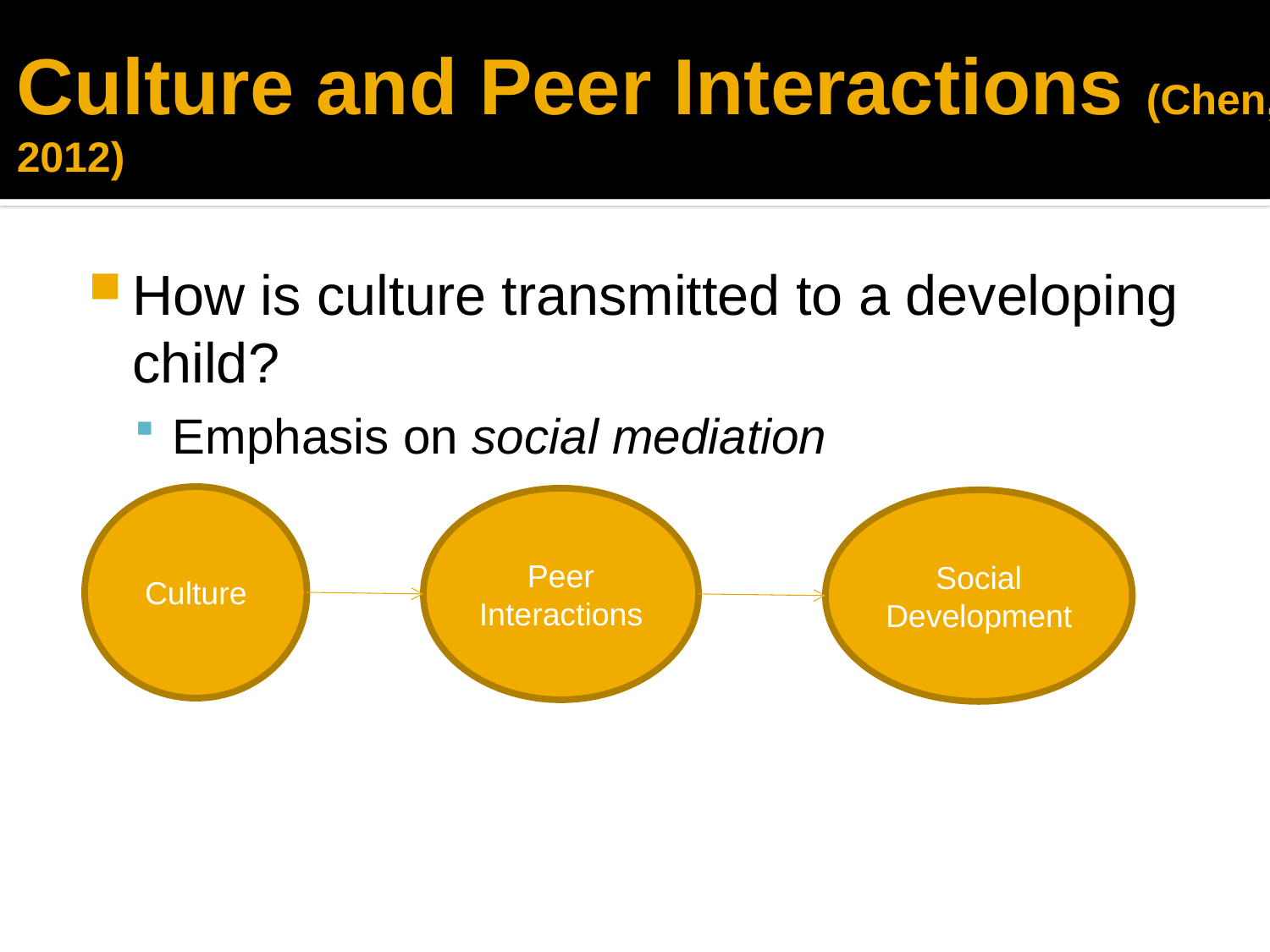

# Culture and Peer Interactions (Chen, 2012)
How is culture transmitted to a developing child?
Emphasis on social mediation

Culture
Peer Interactions
Social Development